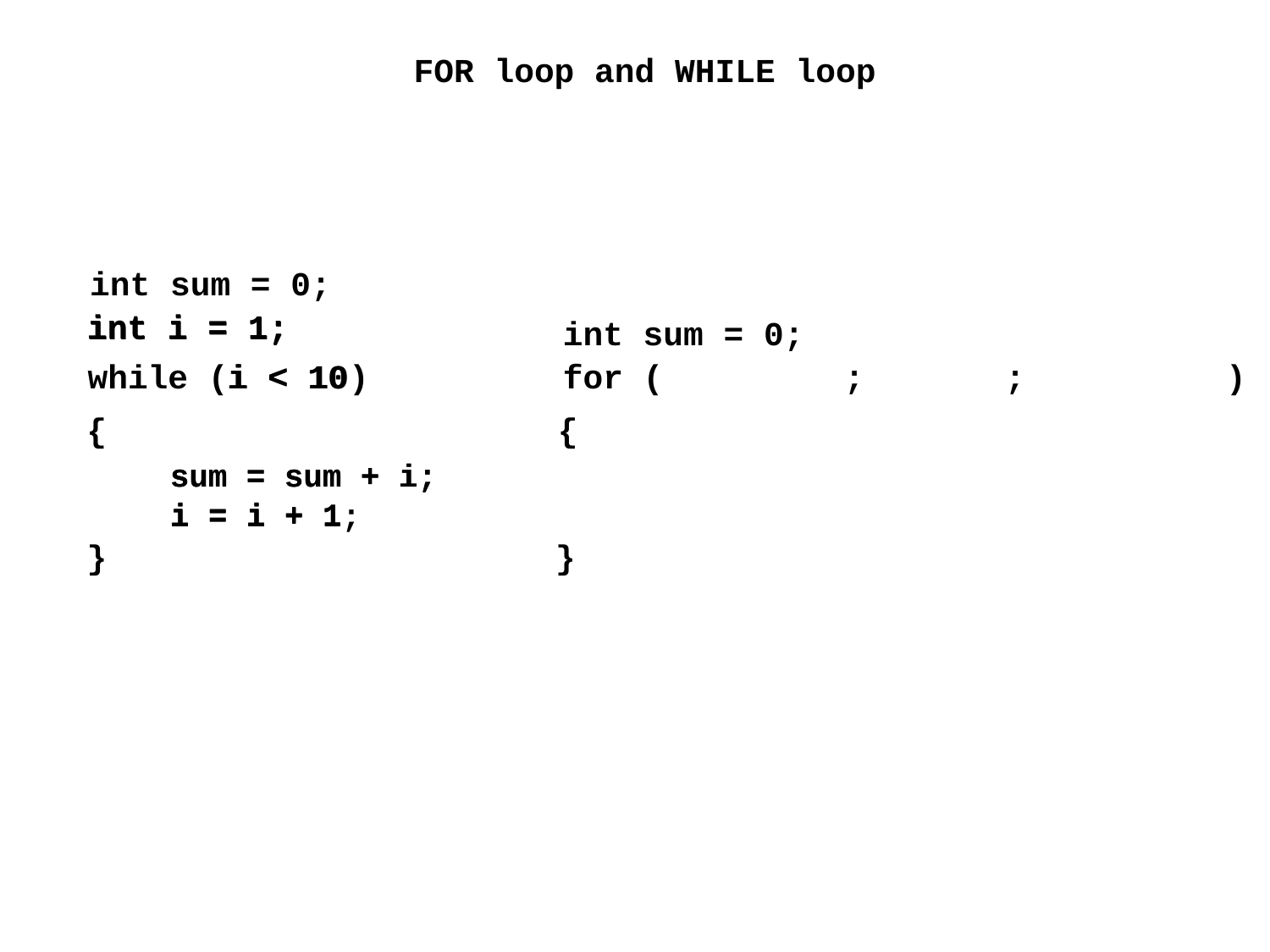

FOR loop and WHILE loop
int sum = 0;
int i = 1;
int i = 1;
int sum = 0;
while (i < 10)
i < 10
for (         ;       ;          )
{
{
 sum = sum + i;
 sum = sum + i;
 i = i + 1
 i = i + 1;
}
}